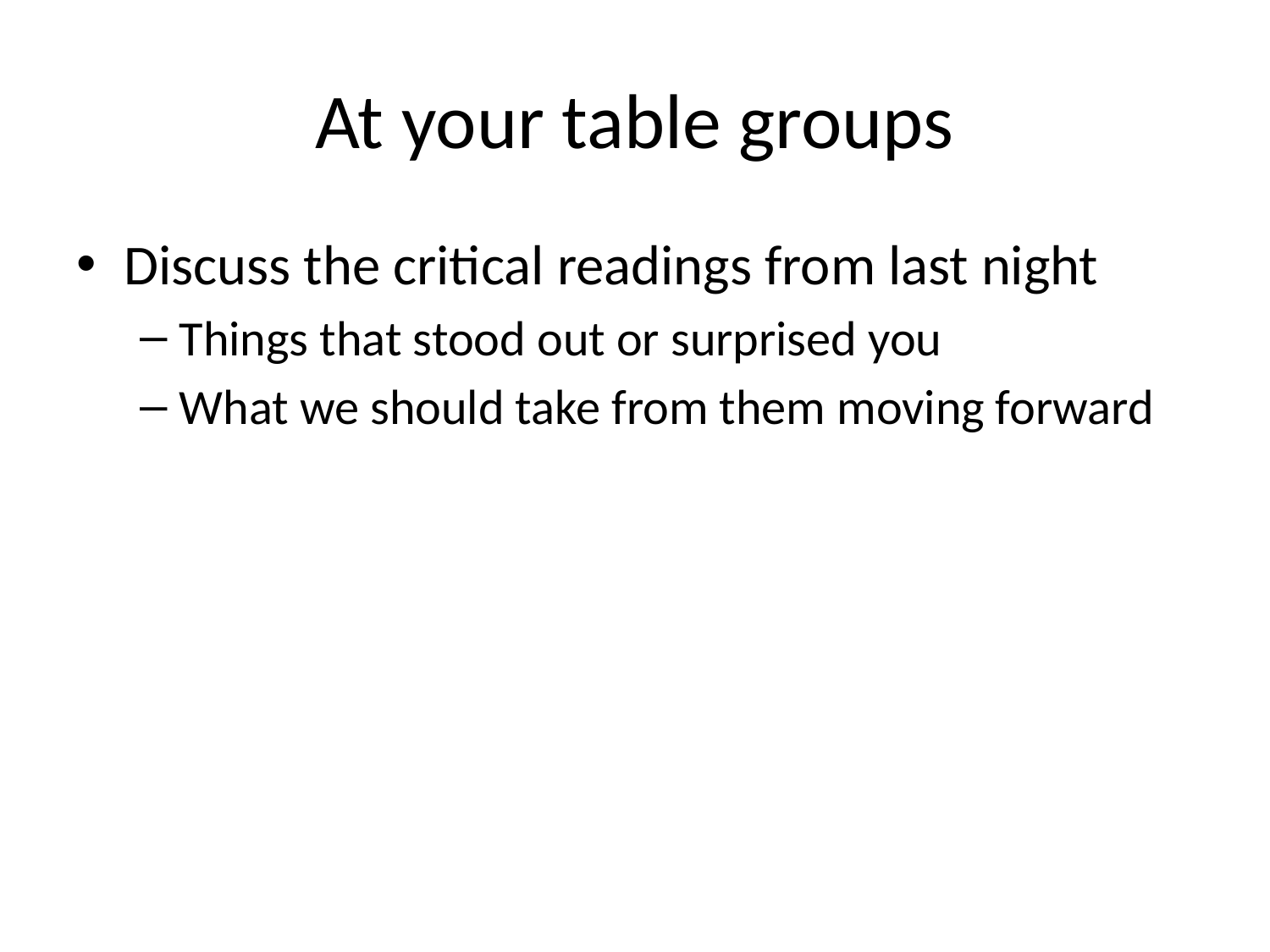

# At your table groups
Discuss the critical readings from last night
Things that stood out or surprised you
What we should take from them moving forward